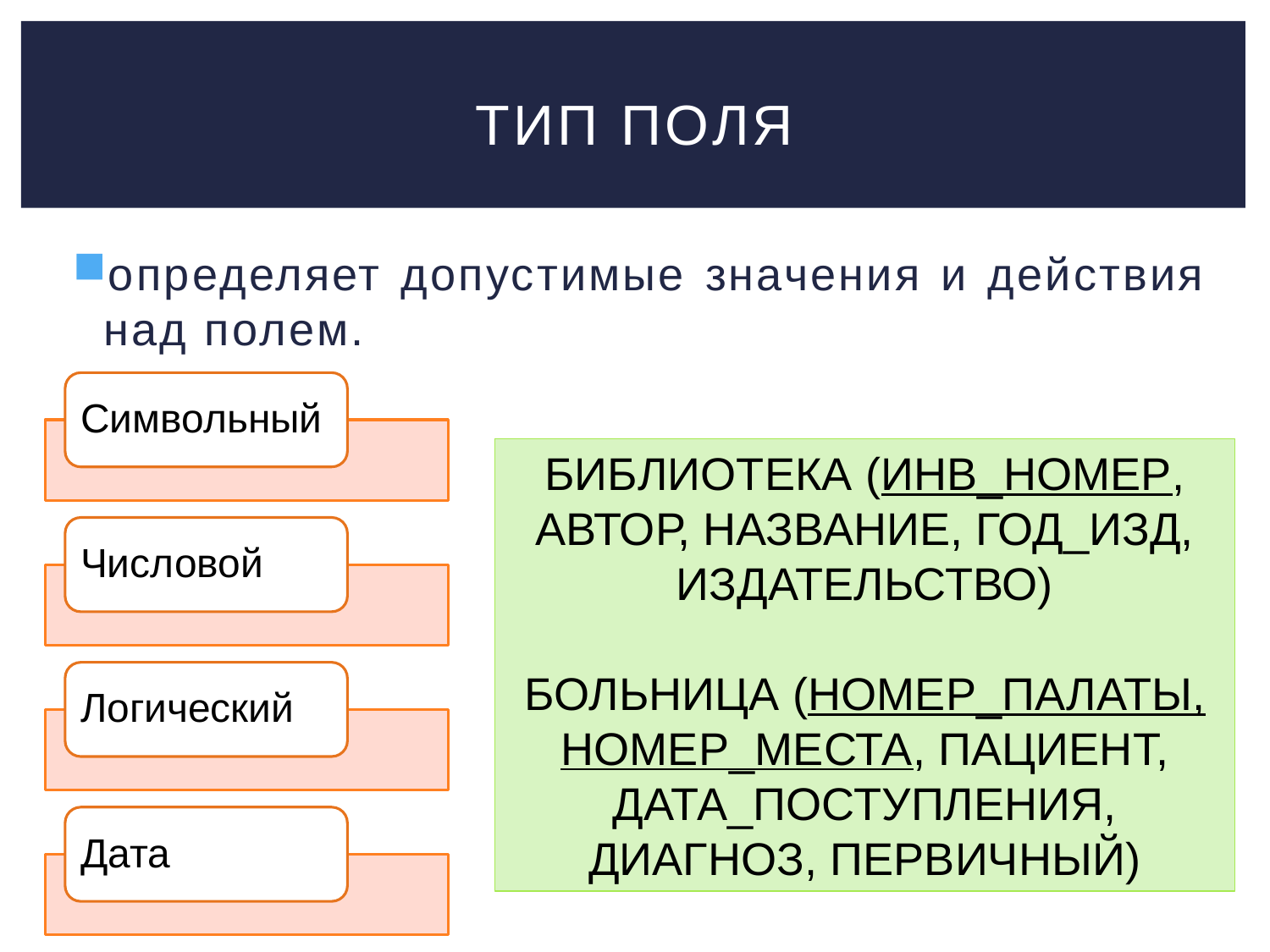

# Тип поля
определяет допустимые значения и действия над полем.

Символьный
Числовой
Логический
Дата
БИБЛИОТЕКА (ИНВ_НОМЕР, АВТОР, НАЗВАНИЕ, ГОД_ИЗД, ИЗДАТЕЛЬСТВО)

БОЛЬНИЦА (НОМЕР_ПАЛАТЫ, НОМЕР_МЕСТА, ПАЦИЕНТ, ДАТА_ПОСТУПЛЕНИЯ, ДИАГНОЗ, ПЕРВИЧНЫЙ)